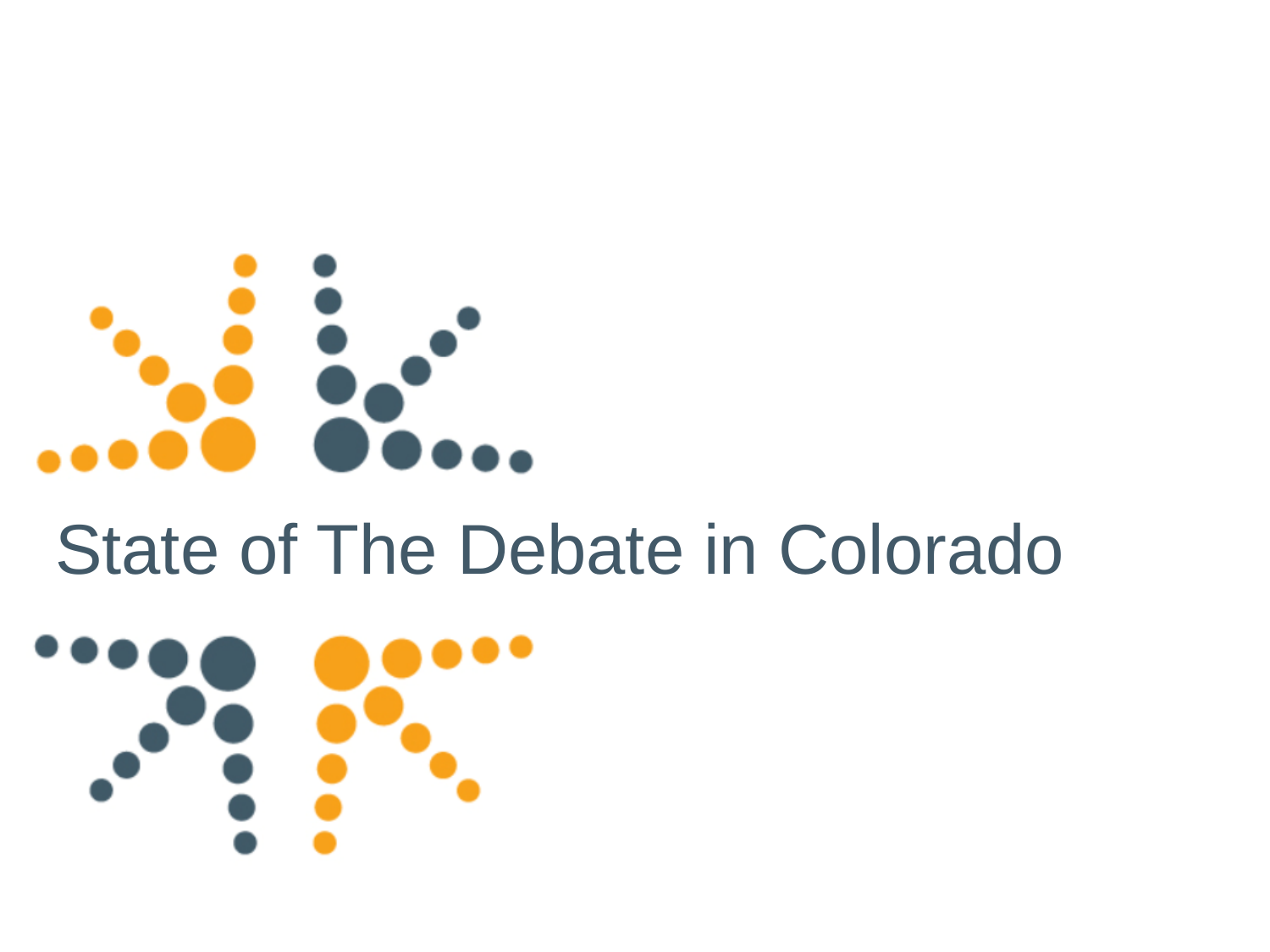

# State of The Debate in Colorado